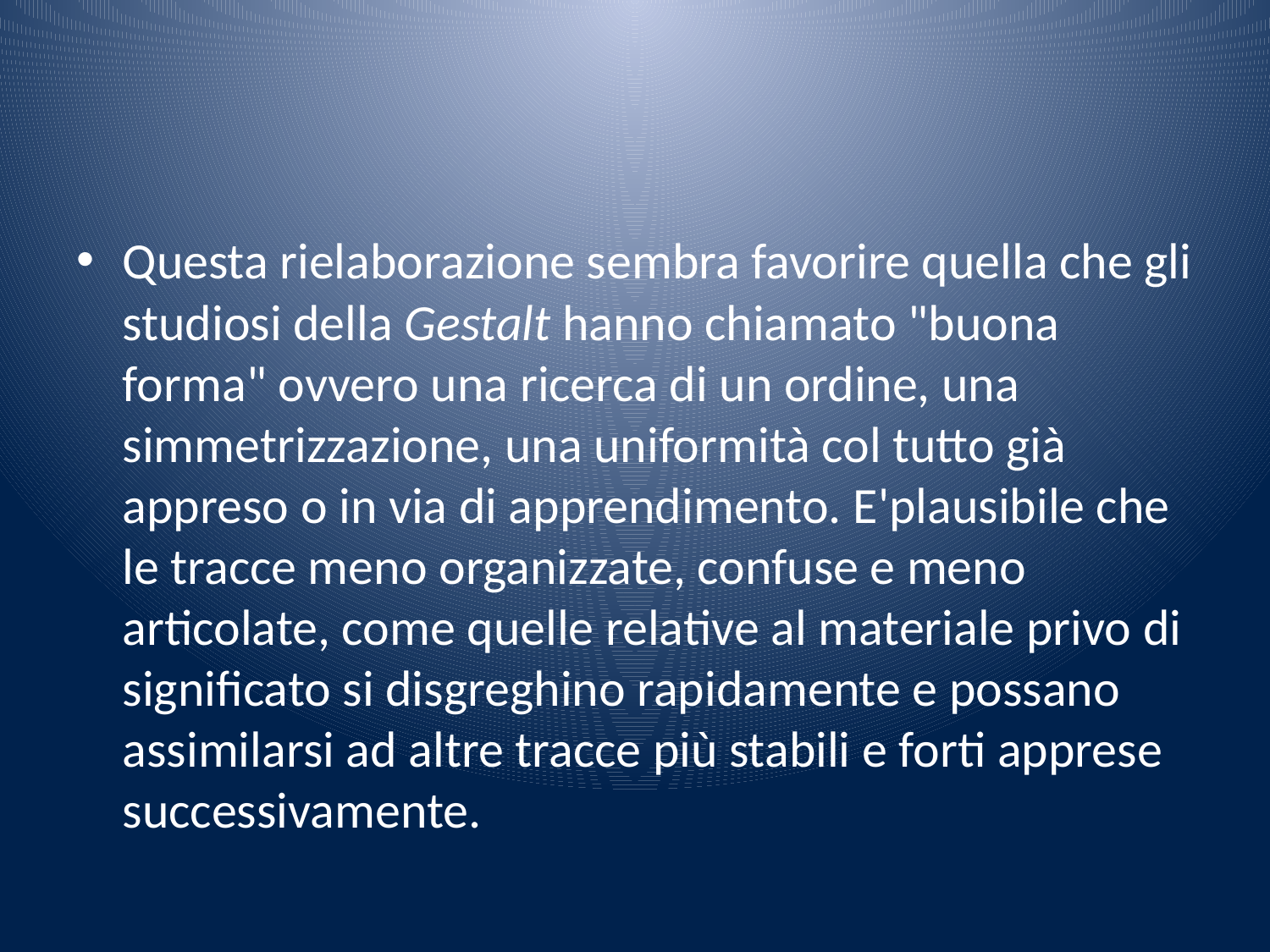

#
Questa rielaborazione sembra favorire quella che gli studiosi della Gestalt hanno chiamato "buona forma" ovvero una ricerca di un ordine, una simmetrizzazione, una uniformità col tutto già appreso o in via di apprendimento. E'plausibile che le tracce meno organizzate, confuse e meno articolate, come quelle relative al materiale privo di significato si disgreghino rapidamente e possano assimilarsi ad altre tracce più stabili e forti apprese successivamente.